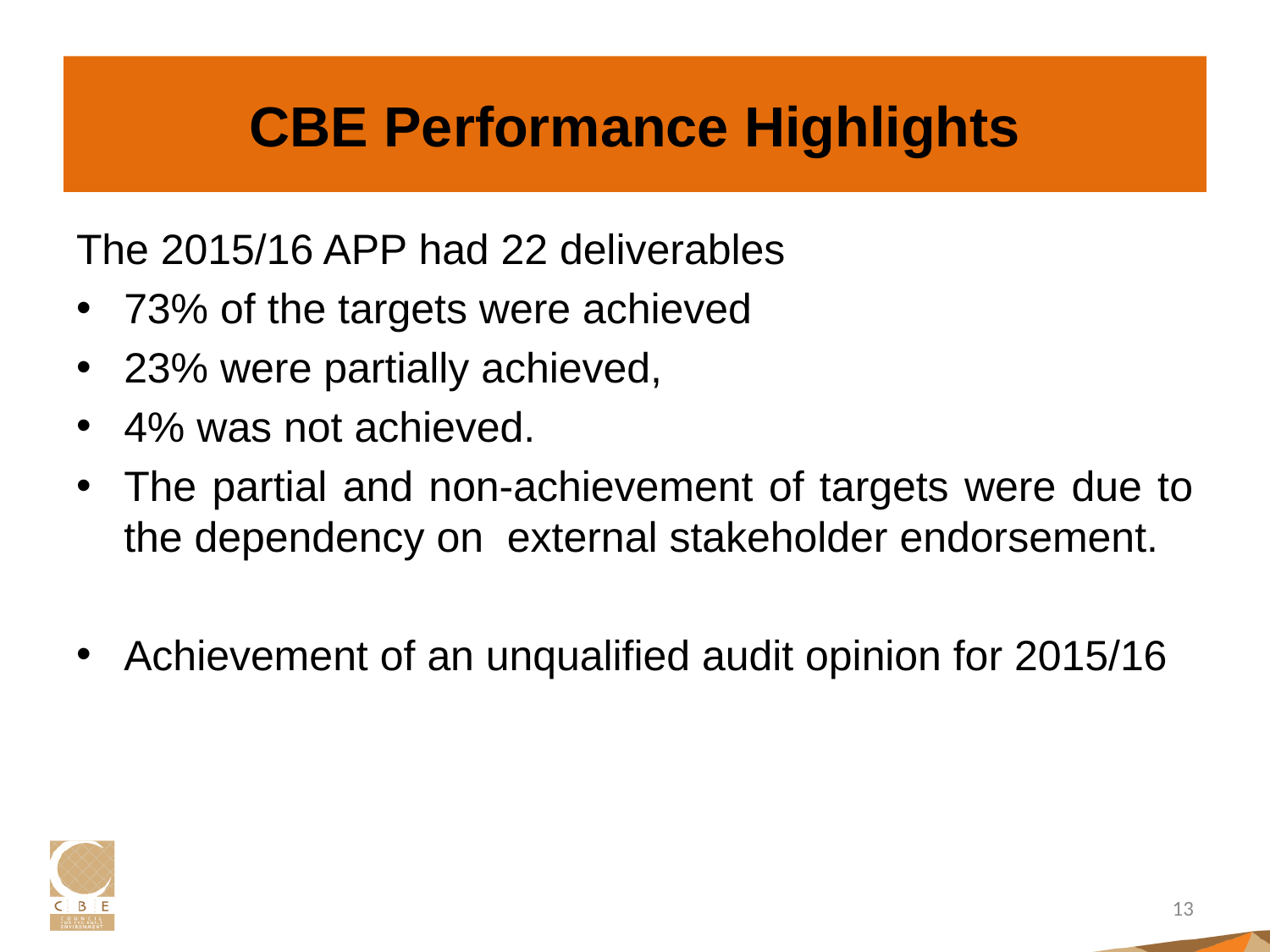

# CBE Performance Highlights
The 2015/16 APP had 22 deliverables
73% of the targets were achieved
23% were partially achieved,
4% was not achieved.
The partial and non-achievement of targets were due to the dependency on  external stakeholder endorsement.

Achievement of an unqualified audit opinion for 2015/16
13